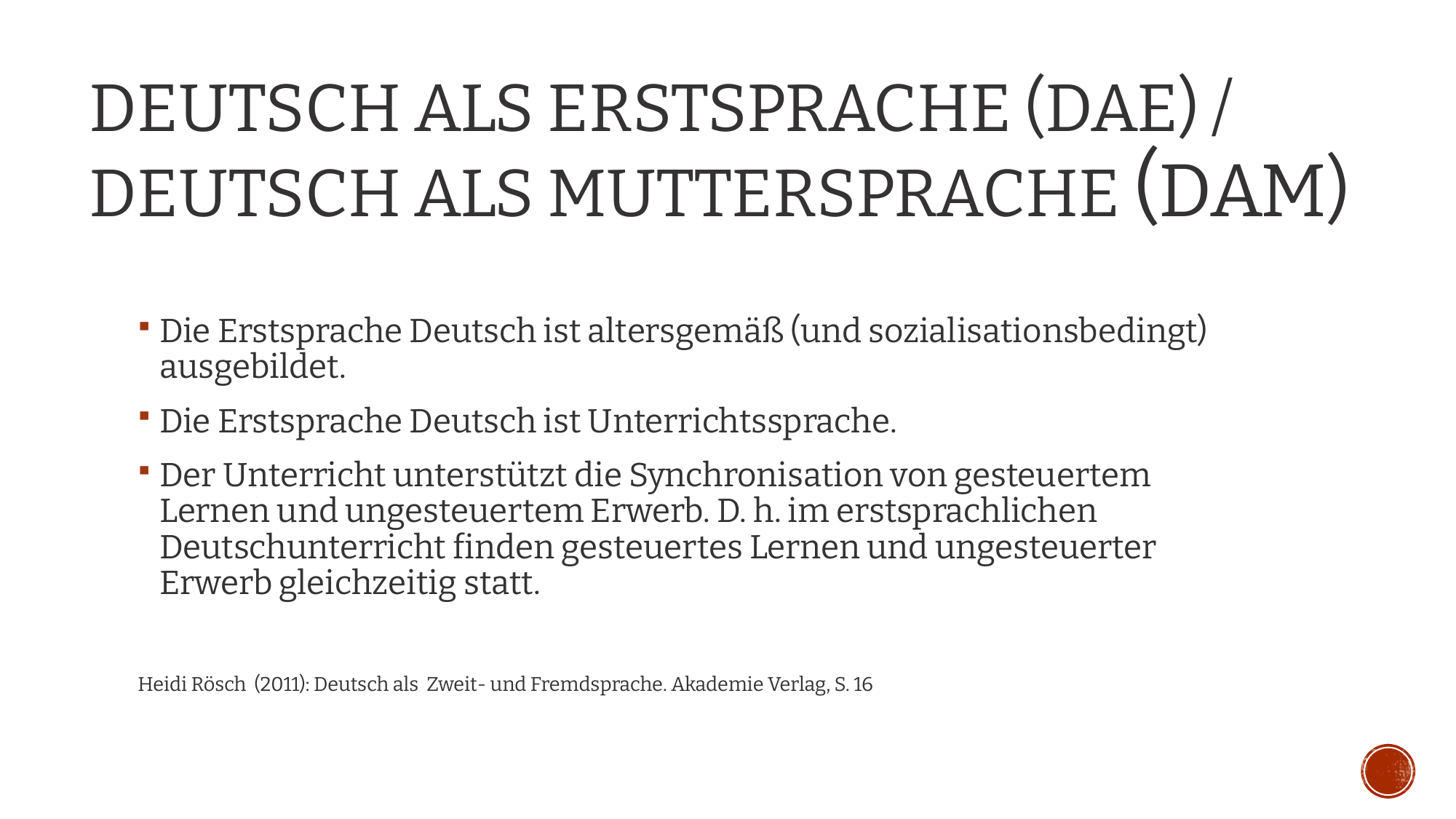

# Deutsch als Erstsprache (DAE) / Deutsch als Muttersprache (Dam)

Die Erstsprache Deutsch ist altersgemäß (und sozialisationsbedingt) ausgebildet.
Die Erstsprache Deutsch ist Unterrichtssprache.
Der Unterricht unterstützt die Synchronisation von gesteuertem Lernen und ungesteuertem Erwerb. D. h. im erstsprachlichen Deutschunterricht finden gesteuertes Lernen und ungesteuerter Erwerb gleichzeitig statt.

Heidi Rösch  (2011): Deutsch als  Zweit- und Fremdsprache. Akademie Verlag, S. 16